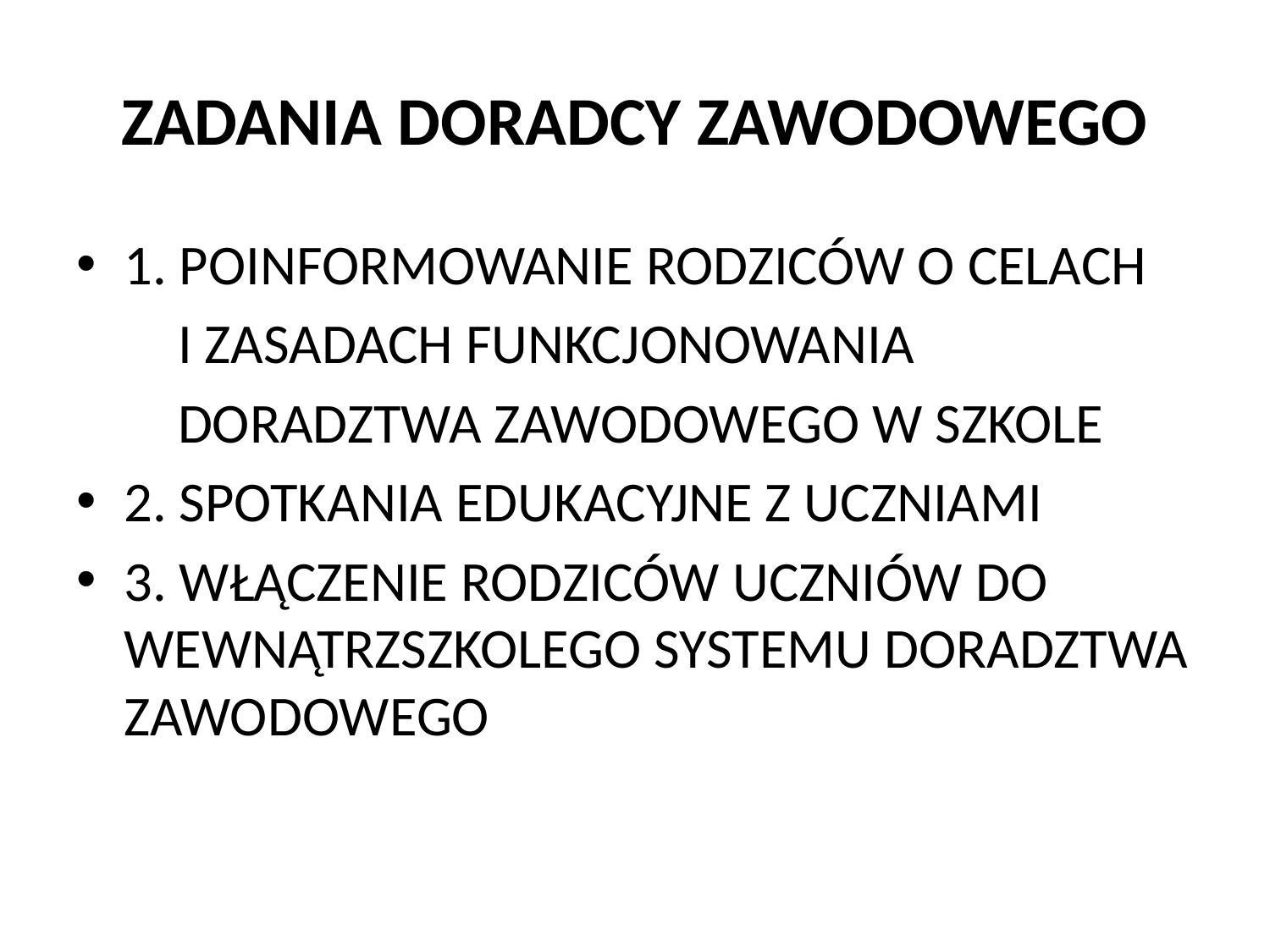

# ZADANIA DORADCY ZAWODOWEGO
1. POINFORMOWANIE RODZICÓW O CELACH
        I ZASADACH FUNKCJONOWANIA
        DORADZTWA ZAWODOWEGO W SZKOLE
2. SPOTKANIA EDUKACYJNE Z UCZNIAMI
3. WŁĄCZENIE RODZICÓW UCZNIÓW DO WEWNĄTRZSZKOLEGO SYSTEMU DORADZTWA ZAWODOWEGO